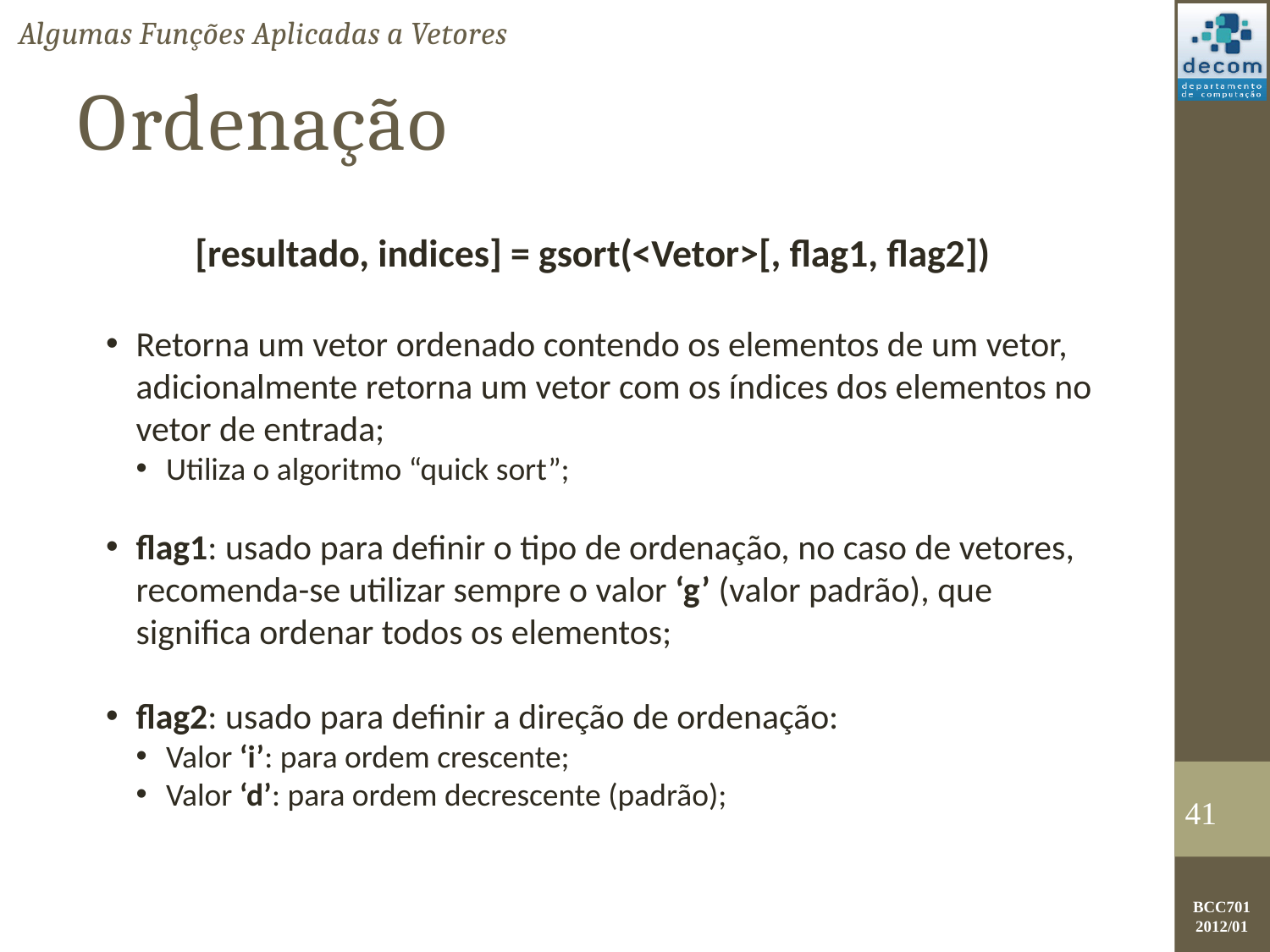

Algumas Funções Aplicadas a Vetores
Ordenação
[resultado, indices] = gsort(<Vetor>[, flag1, flag2])

Retorna um vetor ordenado contendo os elementos de um vetor, adicionalmente retorna um vetor com os índices dos elementos no vetor de entrada;
Utiliza o algoritmo “quick sort”;

flag1: usado para definir o tipo de ordenação, no caso de vetores, recomenda-se utilizar sempre o valor ‘g’ (valor padrão), que significa ordenar todos os elementos;

flag2: usado para definir a direção de ordenação:
Valor ‘i’: para ordem crescente;
Valor ‘d’: para ordem decrescente (padrão);
41